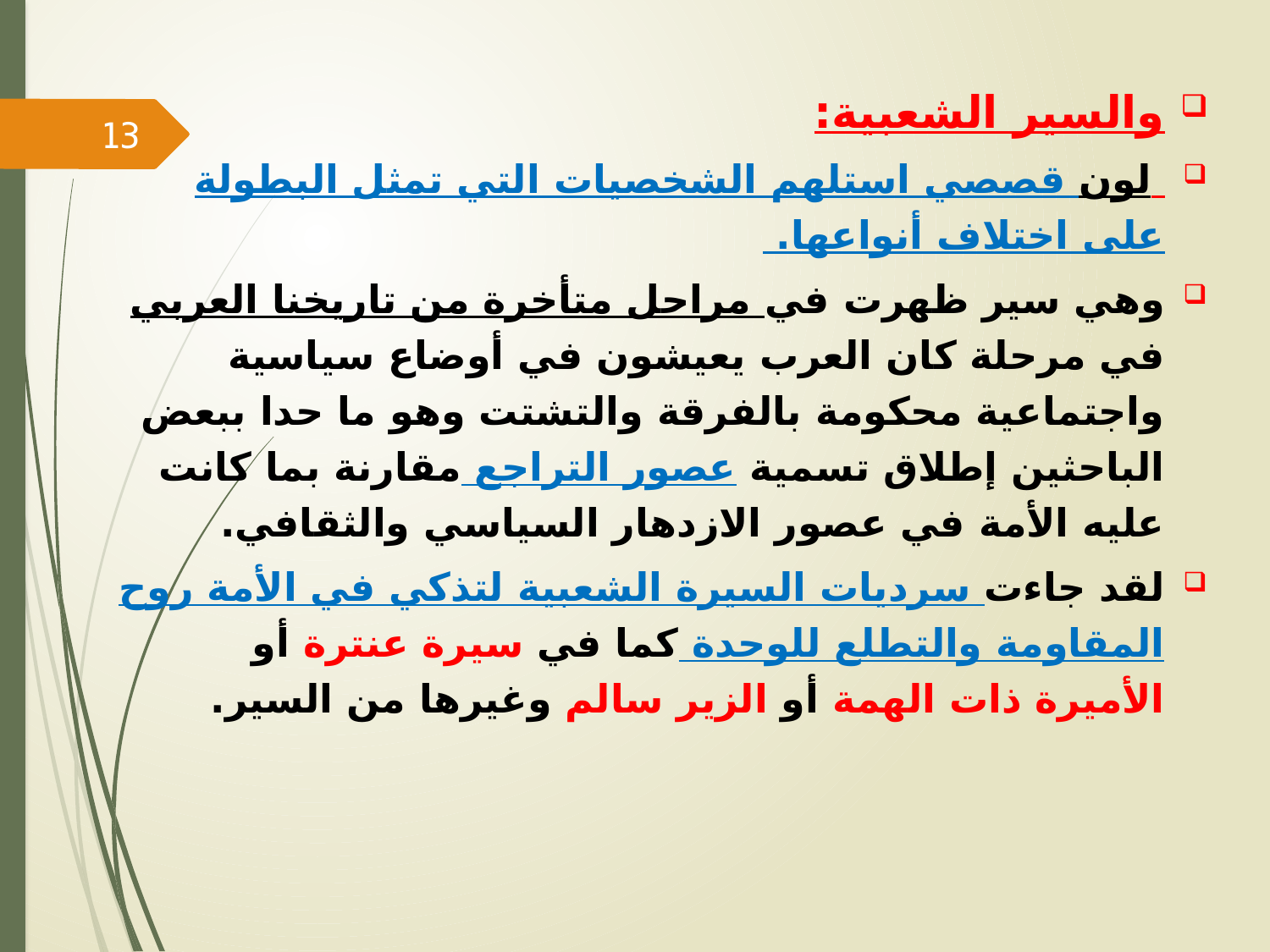

والسير الشعبية:
 لون قصصي استلهم الشخصيات التي تمثل البطولة على اختلاف أنواعها.
وهي سير ظهرت في مراحل متأخرة من تاريخنا العربي في مرحلة كان العرب يعيشون في أوضاع سياسية واجتماعية محكومة بالفرقة والتشتت وهو ما حدا ببعض الباحثين إطلاق تسمية عصور التراجع مقارنة بما كانت عليه الأمة في عصور الازدهار السياسي والثقافي.
لقد جاءت سرديات السيرة الشعبية لتذكي في الأمة روح المقاومة والتطلع للوحدة كما في سيرة عنترة أو الأميرة ذات الهمة أو الزير سالم وغيرها من السير.

13